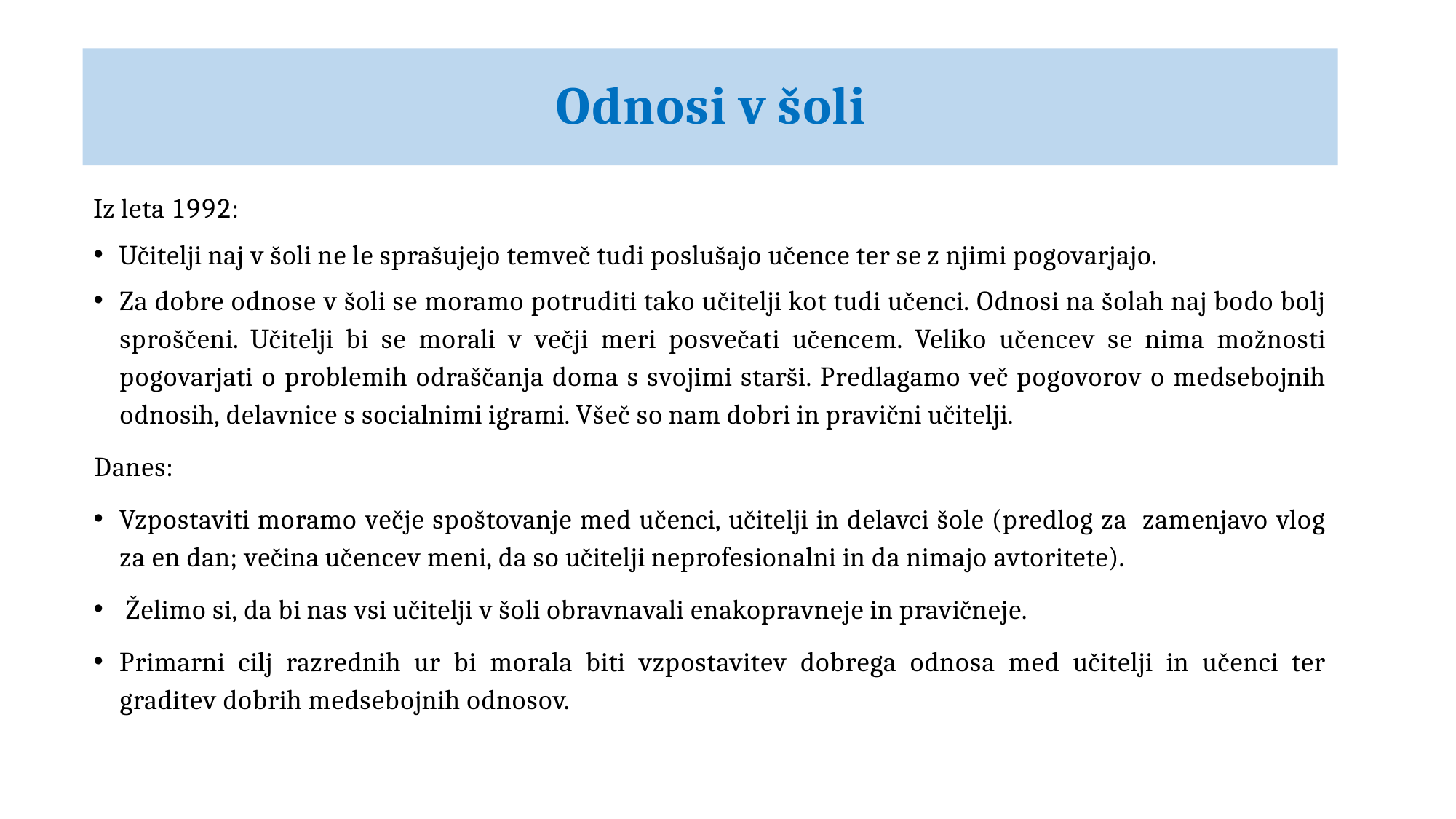

# Odnosi v šoli
Iz leta 1992:
Učitelji naj v šoli ne le sprašujejo temveč tudi poslušajo učence ter se z njimi pogovarjajo.
Za dobre odnose v šoli se moramo potruditi tako učitelji kot tudi učenci. Odnosi na šolah naj bodo bolj sproščeni. Učitelji bi se morali v večji meri posvečati učencem. Veliko učencev se nima možnosti pogovarjati o problemih odraščanja doma s svojimi starši. Predlagamo več pogovorov o medsebojnih odnosih, delavnice s socialnimi igrami. Všeč so nam dobri in pravični učitelji.
Danes:
Vzpostaviti moramo večje spoštovanje med učenci, učitelji in delavci šole (predlog za  zamenjavo vlog za en dan; večina učencev meni, da so učitelji neprofesionalni in da nimajo avtoritete).
 Želimo si, da bi nas vsi učitelji v šoli obravnavali enakopravneje in pravičneje.
Primarni cilj razrednih ur bi morala biti vzpostavitev dobrega odnosa med učitelji in učenci ter graditev dobrih medsebojnih odnosov.